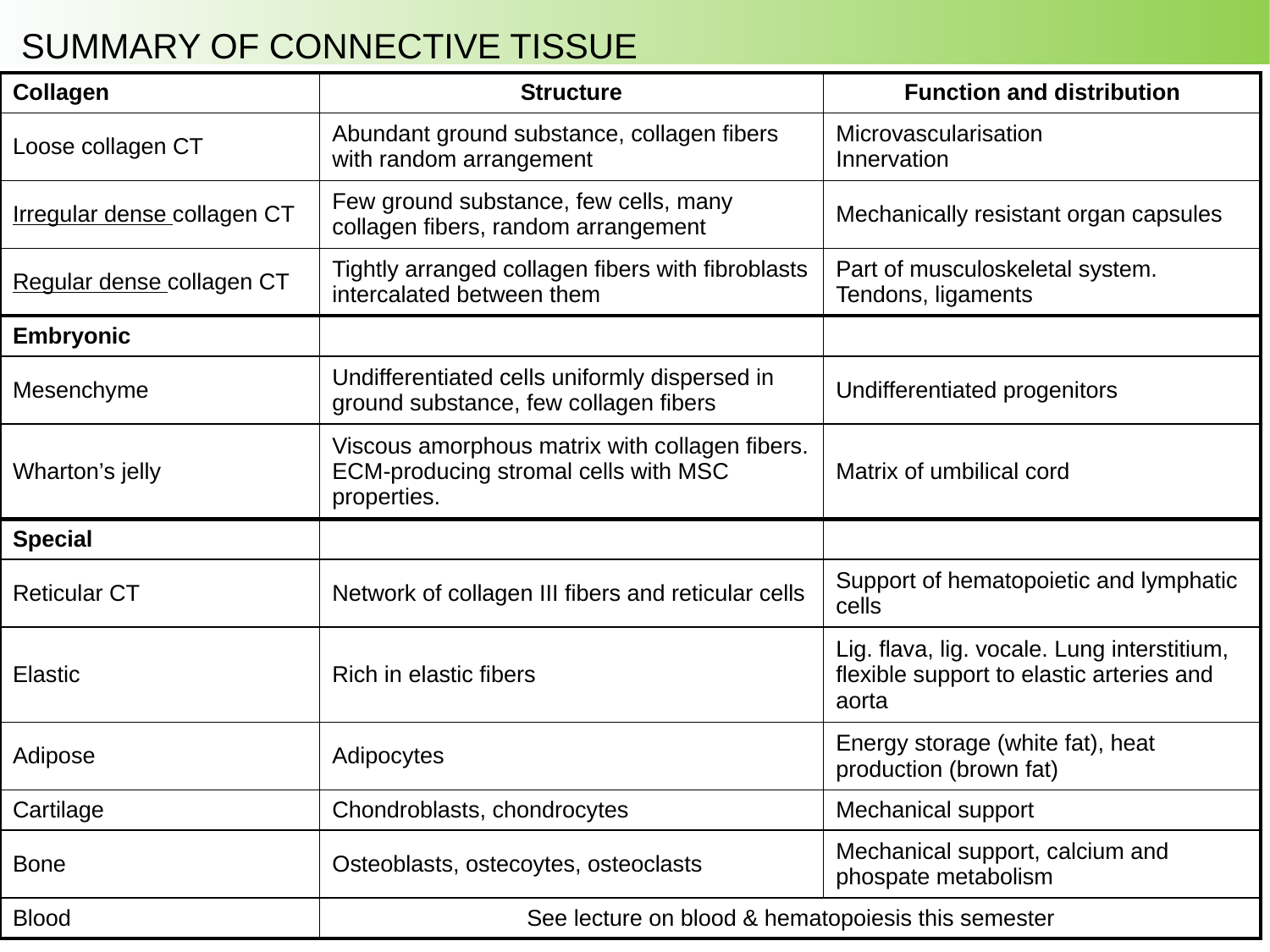

SUMMARY OF CONNECTIVE TISSUE
| Collagen | Structure | Function and distribution |
| --- | --- | --- |
| Loose collagen CT | Abundant ground substance, collagen fibers with random arrangement | Microvascularisation Innervation |
| Irregular dense collagen CT | Few ground substance, few cells, many collagen fibers, random arrangement | Mechanically resistant organ capsules |
| Regular dense collagen CT | Tightly arranged collagen fibers with fibroblasts intercalated between them | Part of musculoskeletal system. Tendons, ligaments |
| Embryonic |  |  |
| Mesenchyme | Undifferentiated cells uniformly dispersed in ground substance, few collagen fibers | Undifferentiated progenitors |
| Wharton’s jelly | Viscous amorphous matrix with collagen fibers. ECM-producing stromal cells with MSC properties. | Matrix of umbilical cord |
| Special |  |  |
| Reticular CT | Network of collagen III fibers and reticular cells | Support of hematopoietic and lymphatic cells |
| Elastic | Rich in elastic fibers | Lig. flava, lig. vocale. Lung interstitium, flexible support to elastic arteries and aorta |
| Adipose | Adipocytes | Energy storage (white fat), heat production (brown fat) |
| Cartilage | Chondroblasts, chondrocytes | Mechanical support |
| Bone | Osteoblasts, ostecoytes, osteoclasts | Mechanical support, calcium and phospate metabolism |
| Blood | See lecture on blood & hematopoiesis this semester |  |